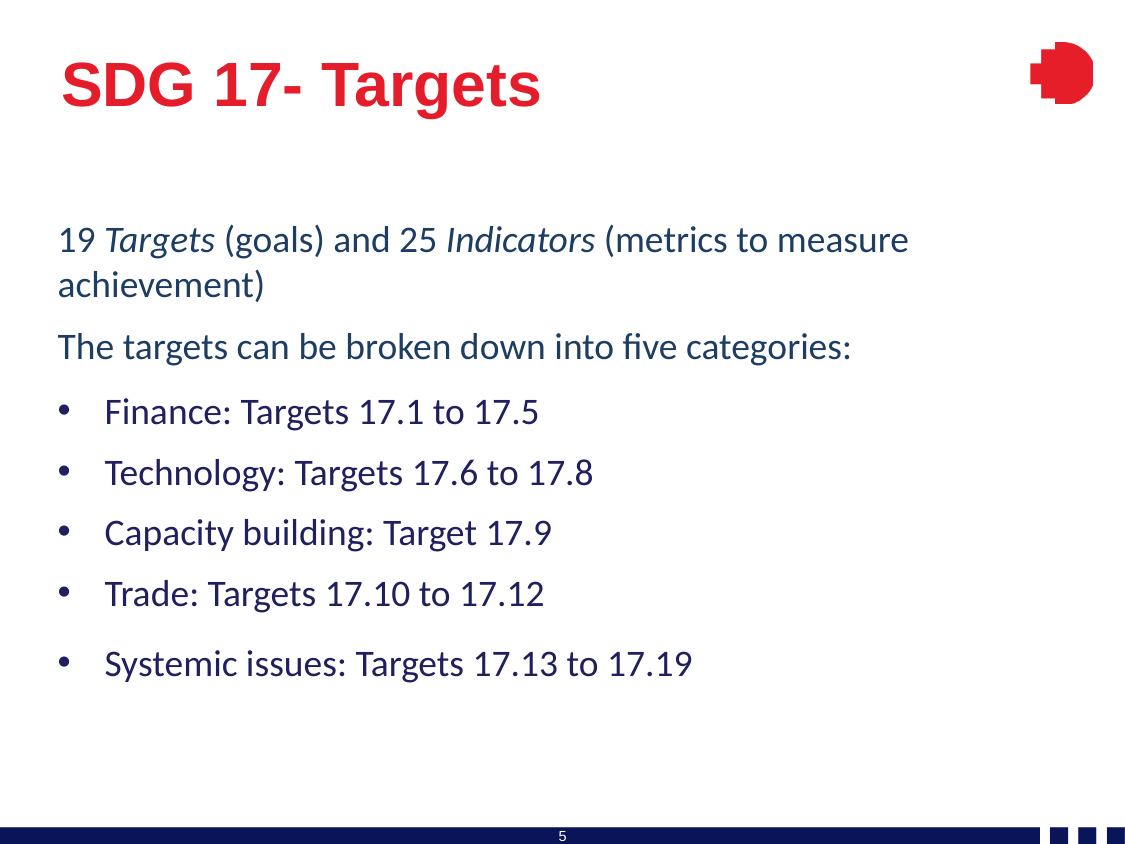

# SDG 17- Targets
19 Targets (goals) and 25 Indicators (metrics to measure achievement)
The targets can be broken down into five categories:
Finance: Targets 17.1 to 17.5
Technology: Targets 17.6 to 17.8
Capacity building: Target 17.9
Trade: Targets 17.10 to 17.12
Systemic issues: Targets 17.13 to 17.19

5